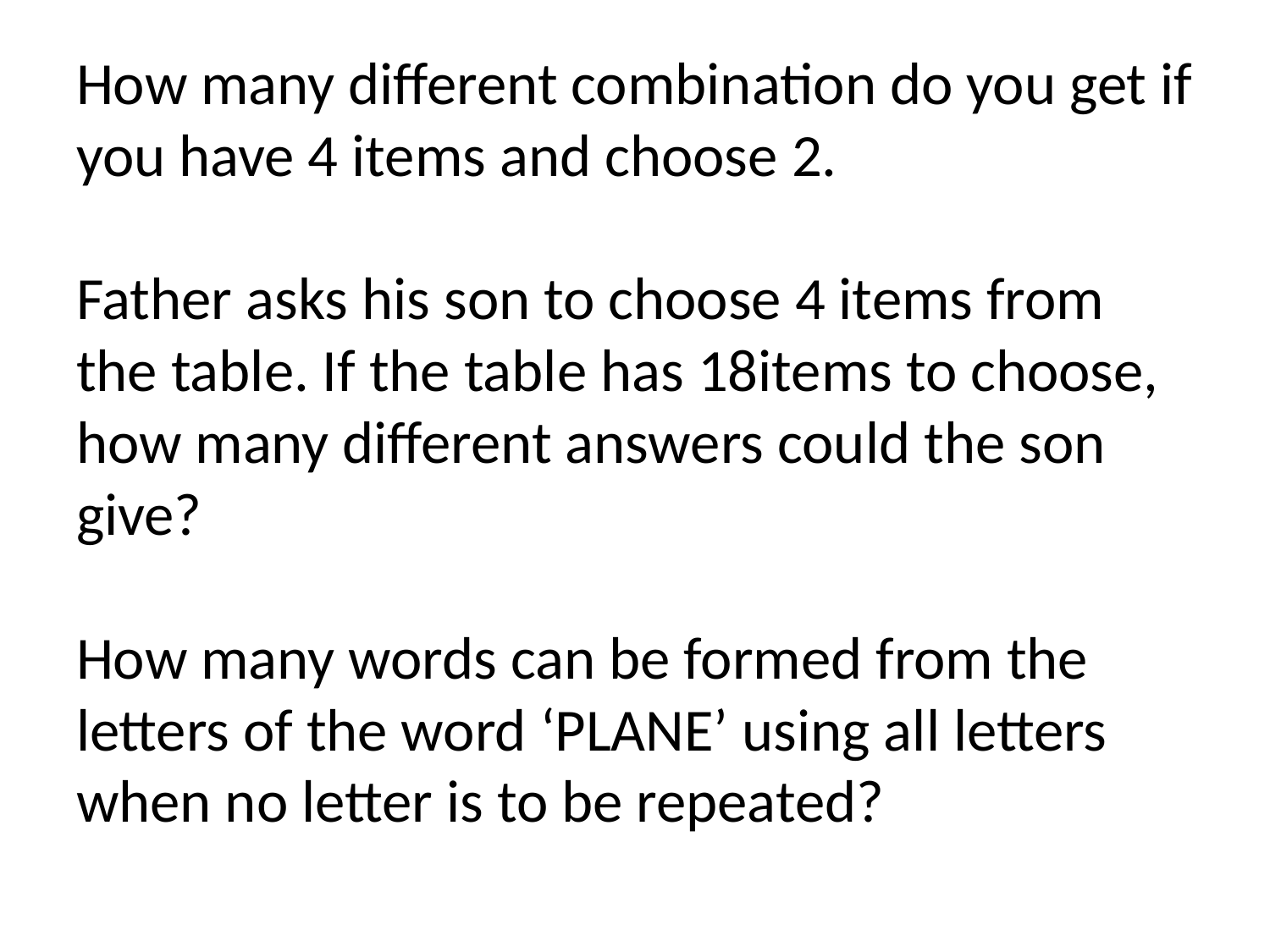

# How many different combination do you get if you have 4 items and choose 2. Father asks his son to choose 4 items from the table. If the table has 18items to choose, how many different answers could the son give? How many words can be formed from the letters of the word ‘PLANE’ using all letters when no letter is to be repeated?